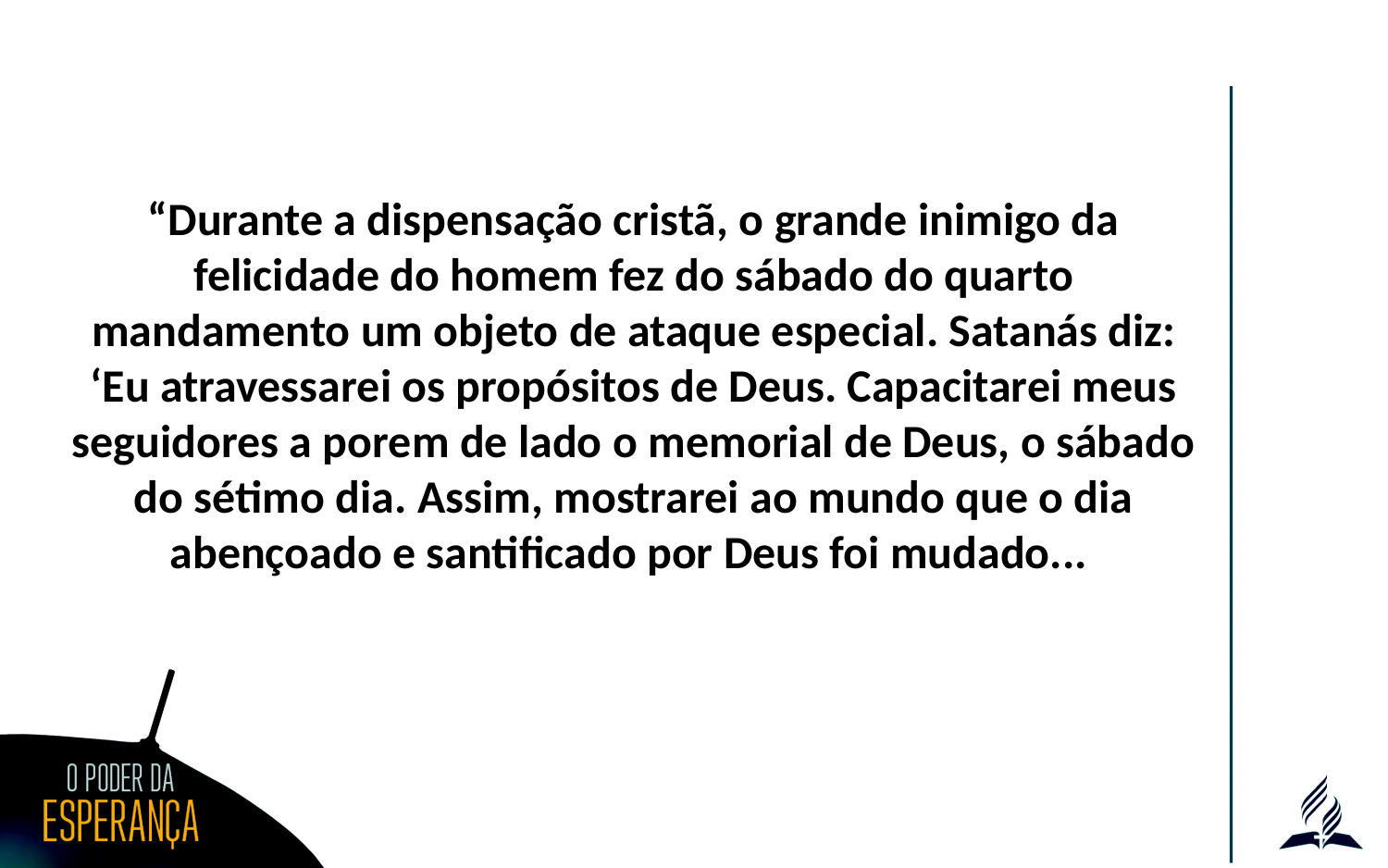

“Durante a dispensação cristã, o grande inimigo da felicidade do homem fez do sábado do quarto mandamento um objeto de ataque especial. Satanás diz: ‘Eu atravessarei os propósitos de Deus. Capacitarei meus seguidores a porem de lado o memorial de Deus, o sábado do sétimo dia. Assim, mostrarei ao mundo que o dia abençoado e santificado por Deus foi mudado...